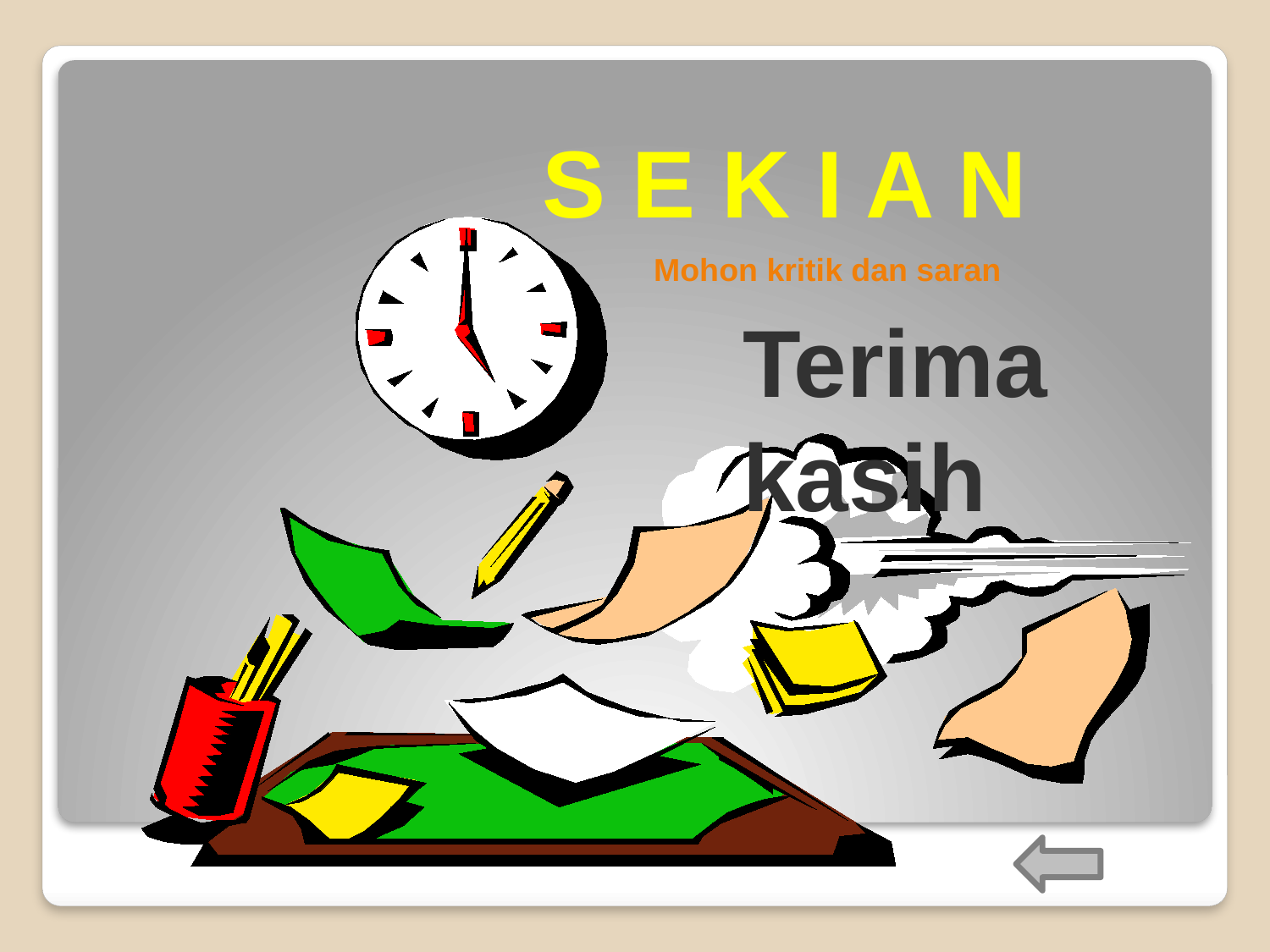

S E K I A N

Mohon kritik dan saran
Terima kasih